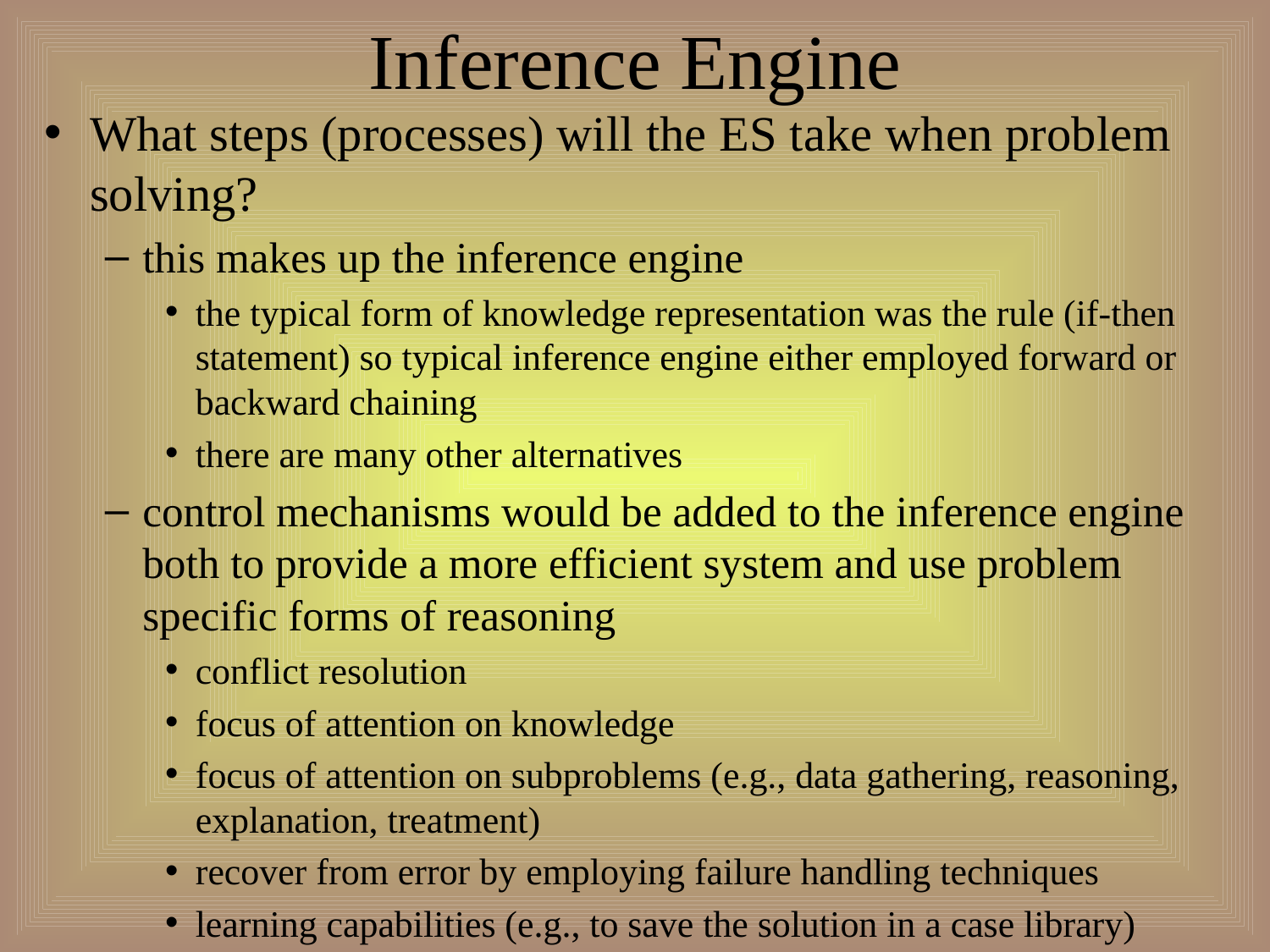

# Inference Engine
What steps (processes) will the ES take when problem solving?
this makes up the inference engine
the typical form of knowledge representation was the rule (if-then statement) so typical inference engine either employed forward or backward chaining
there are many other alternatives
control mechanisms would be added to the inference engine both to provide a more efficient system and use problem specific forms of reasoning
conflict resolution
focus of attention on knowledge
focus of attention on subproblems (e.g., data gathering, reasoning, explanation, treatment)
recover from error by employing failure handling techniques
learning capabilities (e.g., to save the solution in a case library)